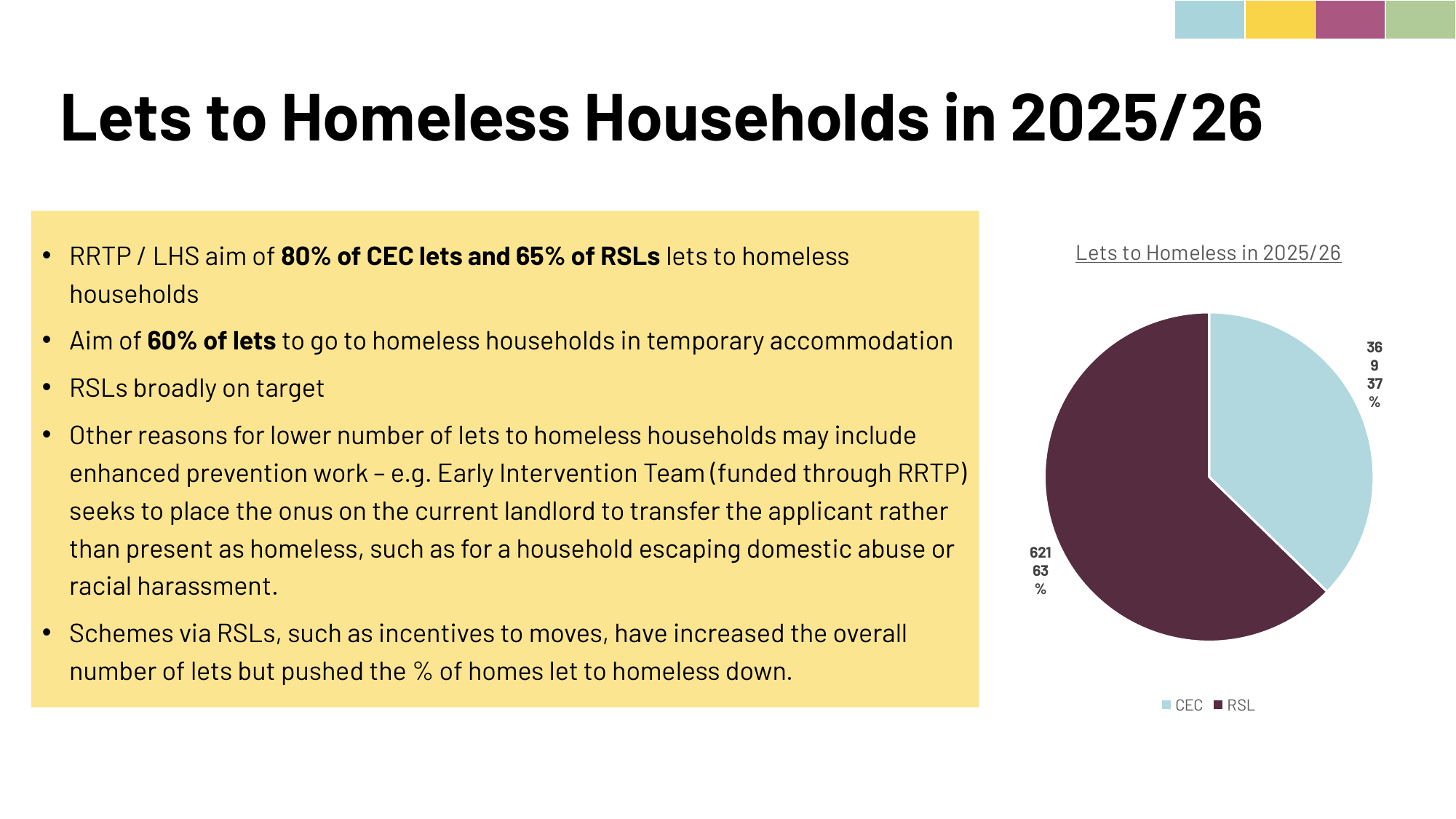

|  |  |  |  |
| --- | --- | --- | --- |
# Lets to Homeless Households in 2025/26
RRTP / LHS aim of 80% of CEC lets and 65% of RSLs lets to homeless households
Aim of 60% of lets to go to homeless households in temporary accommodation
RSLs broadly on target
Other reasons for lower number of lets to homeless households may include enhanced prevention work – e.g. Early Intervention Team (funded through RRTP) seeks to place the onus on the current landlord to transfer the applicant rather than present as homeless, such as for a household escaping domestic abuse or racial harassment.
Schemes via RSLs, such as incentives to moves, have increased the overall number of lets but pushed the % of homes let to homeless down.

### Chart: Lets to Homeless in 2025/26

| Category |  |
|---|---|
| CEC | 369.0 |
| RSL | 621.0 |